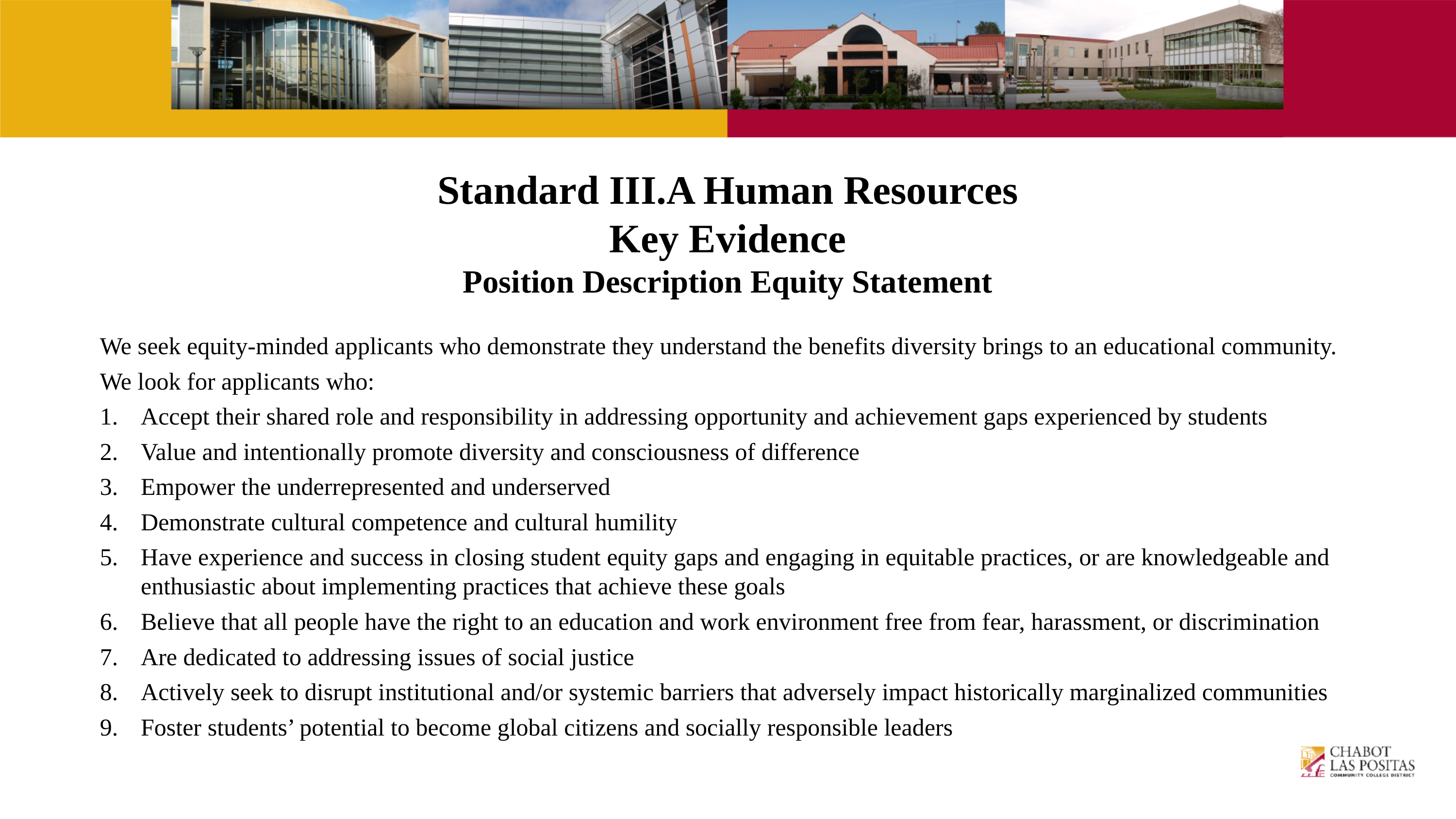

# Standard III.A Human Resources Key Evidence Position Description Equity Statement
We seek equity-minded applicants who demonstrate they understand the benefits diversity brings to an educational community.
We look for applicants who:
Accept their shared role and responsibility in addressing opportunity and achievement gaps experienced by students
Value and intentionally promote diversity and consciousness of difference
Empower the underrepresented and underserved
Demonstrate cultural competence and cultural humility
Have experience and success in closing student equity gaps and engaging in equitable practices, or are knowledgeable and enthusiastic about implementing practices that achieve these goals
Believe that all people have the right to an education and work environment free from fear, harassment, or discrimination
Are dedicated to addressing issues of social justice
Actively seek to disrupt institutional and/or systemic barriers that adversely impact historically marginalized communities
Foster students’ potential to become global citizens and socially responsible leaders